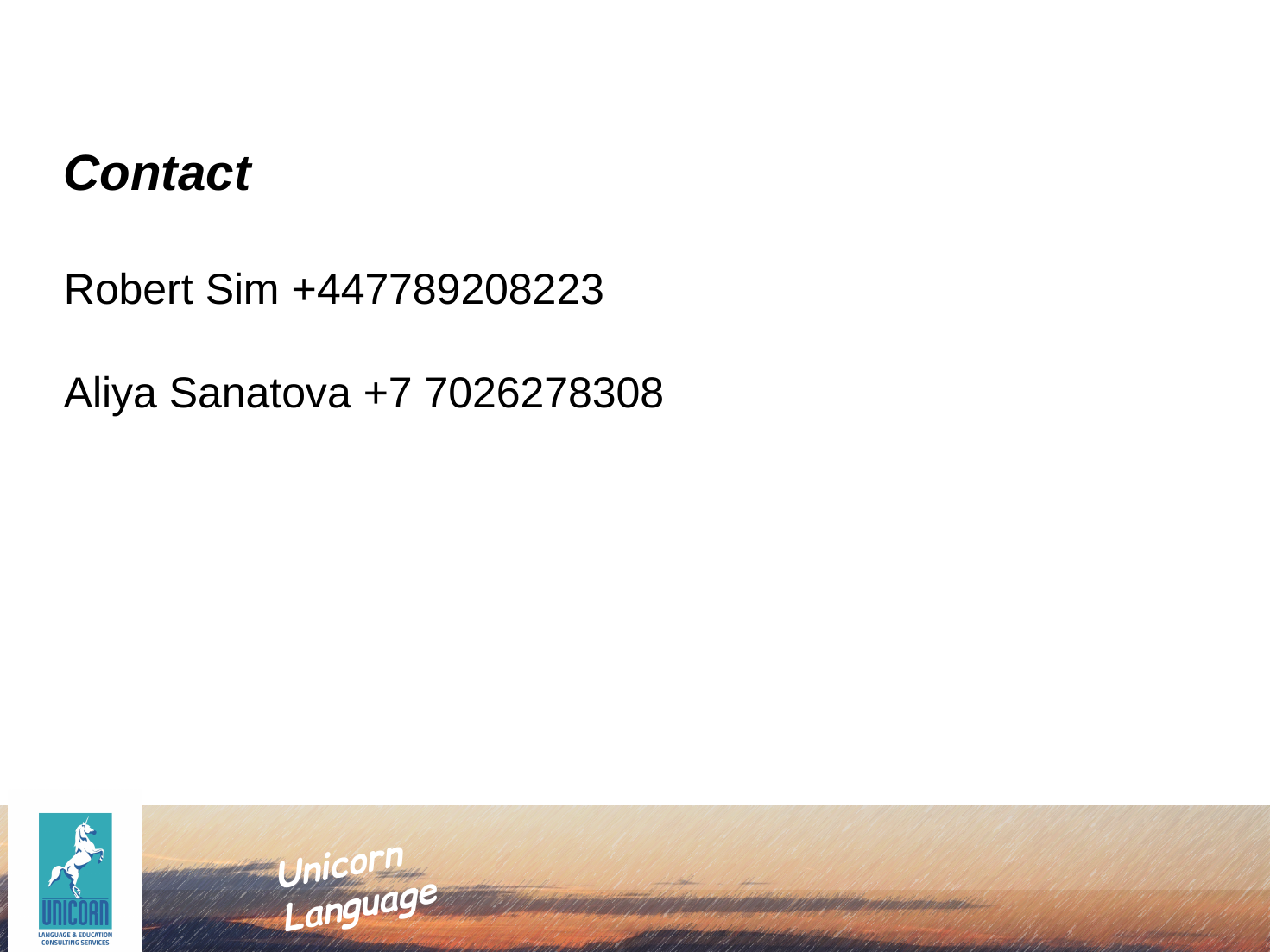

Contact

Robert Sim +447789208223

Aliya Sanatova +7 7026278308